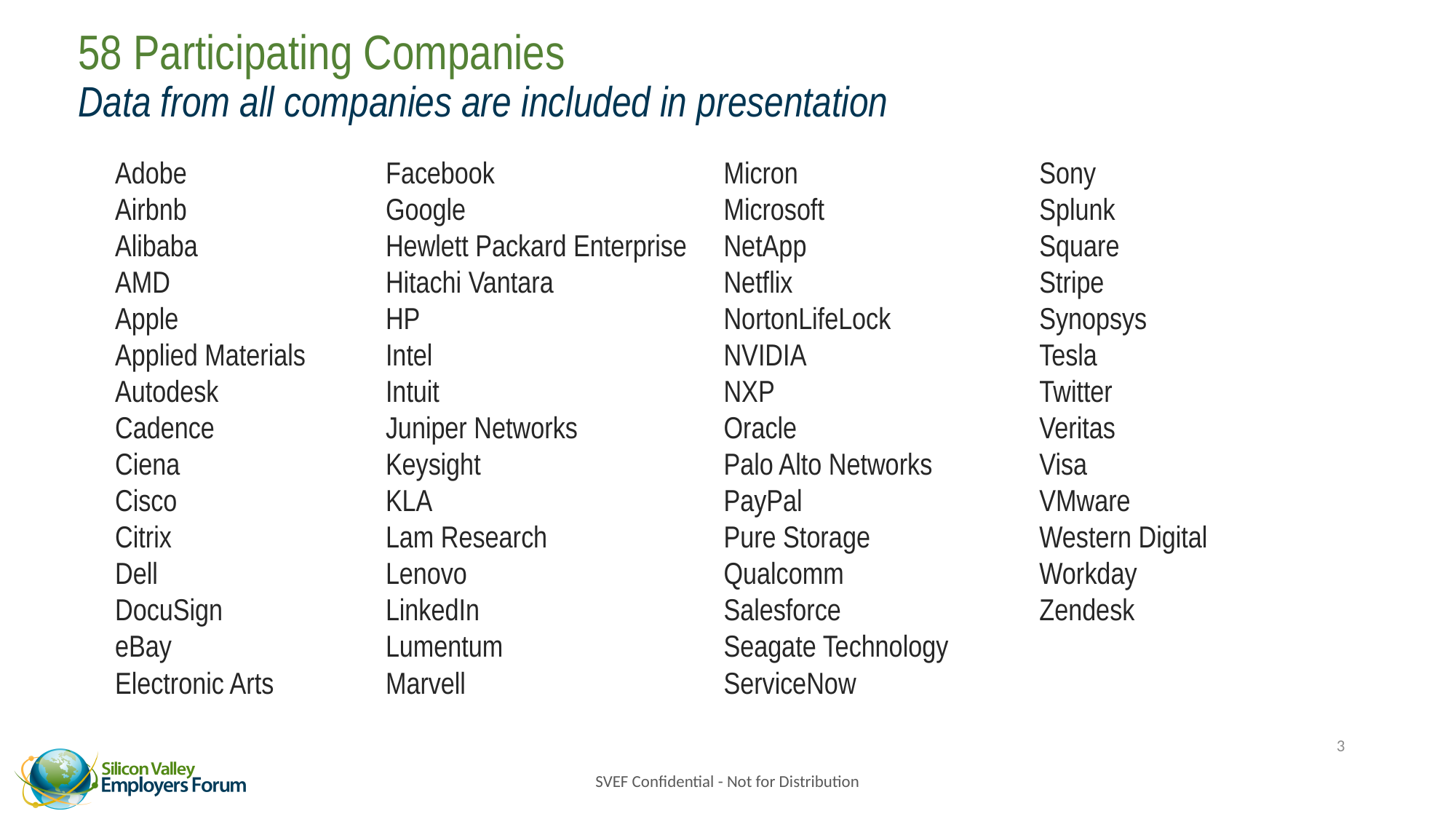

# 58 Participating Companies Data from all companies are included in presentation

Adobe
Airbnb
Alibaba
AMD
Apple
Applied Materials
Autodesk
Cadence
Ciena
Cisco
Citrix
Dell
DocuSign
eBay
Electronic Arts
Facebook
Google
Hewlett Packard Enterprise
Hitachi Vantara
HP
Intel
Intuit
Juniper Networks
Keysight
KLA
Lam Research
Lenovo
LinkedIn
Lumentum
Marvell
Micron
Microsoft
NetApp
Netflix
NortonLifeLock
NVIDIA
NXP
Oracle
Palo Alto Networks
PayPal
Pure Storage
Qualcomm
Salesforce
Seagate Technology
ServiceNow
Sony
Splunk
Square
Stripe
Synopsys
Tesla
Twitter
Veritas
Visa
VMware
Western Digital
Workday
Zendesk
3
SVEF Confidential - Not for Distribution